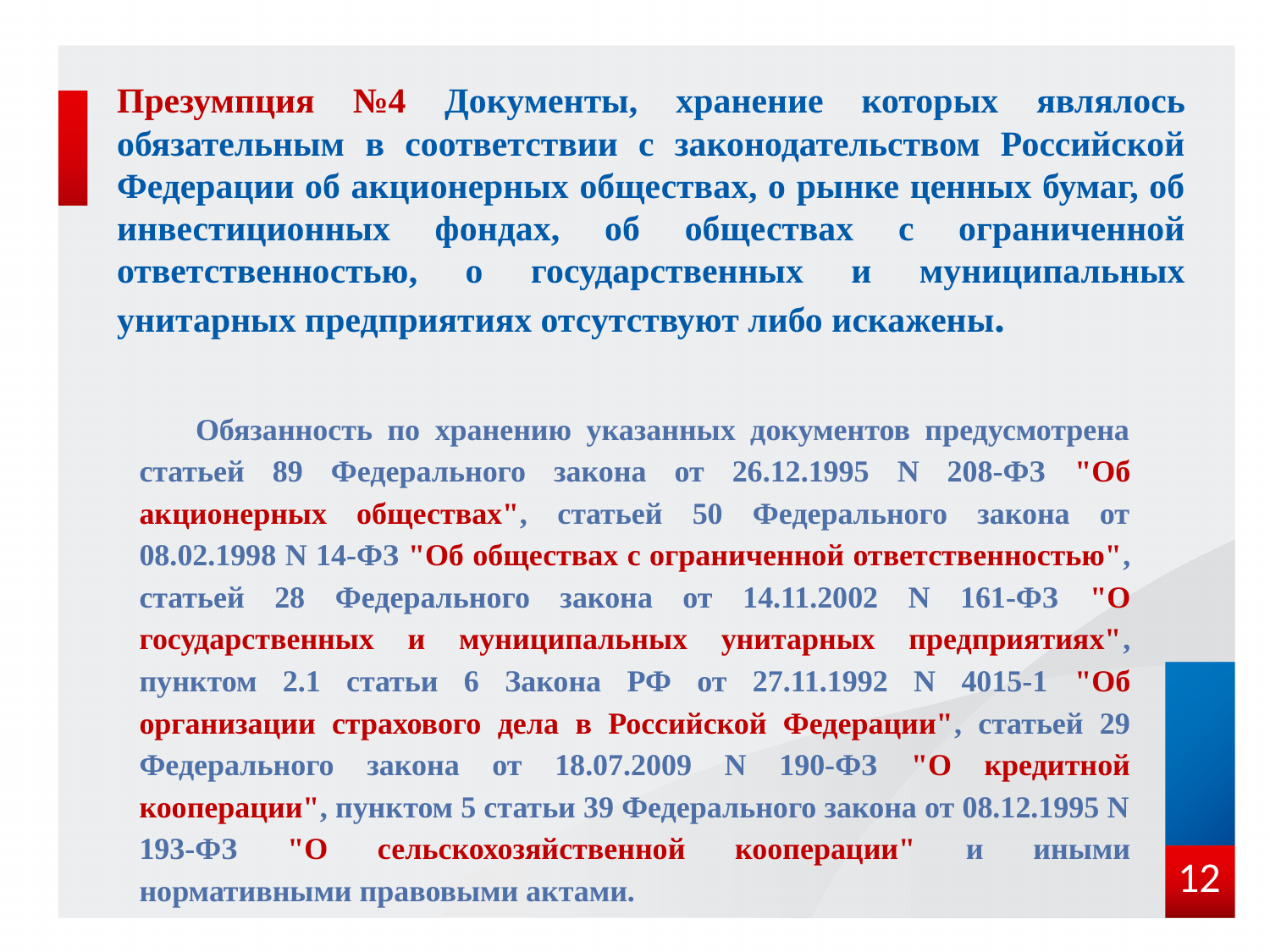

# Презумпция №4 Документы, хранение которых являлось обязательным в соответствии с законодательством Российской Федерации об акционерных обществах, о рынке ценных бумаг, об инвестиционных фондах, об обществах с ограниченной ответственностью, о государственных и муниципальных унитарных предприятиях отсутствуют либо искажены.
Обязанность по хранению указанных документов предусмотрена статьей 89 Федерального закона от 26.12.1995 N 208-ФЗ "Об акционерных обществах", статьей 50 Федерального закона от 08.02.1998 N 14-ФЗ "Об обществах с ограниченной ответственностью", статьей 28 Федерального закона от 14.11.2002 N 161-ФЗ "О государственных и муниципальных унитарных предприятиях", пунктом 2.1 статьи 6 Закона РФ от 27.11.1992 N 4015-1 "Об организации страхового дела в Российской Федерации", статьей 29 Федерального закона от 18.07.2009 N 190-ФЗ "О кредитной кооперации", пунктом 5 статьи 39 Федерального закона от 08.12.1995 N 193-ФЗ "О сельскохозяйственной кооперации" и иными нормативными правовыми актами.
12